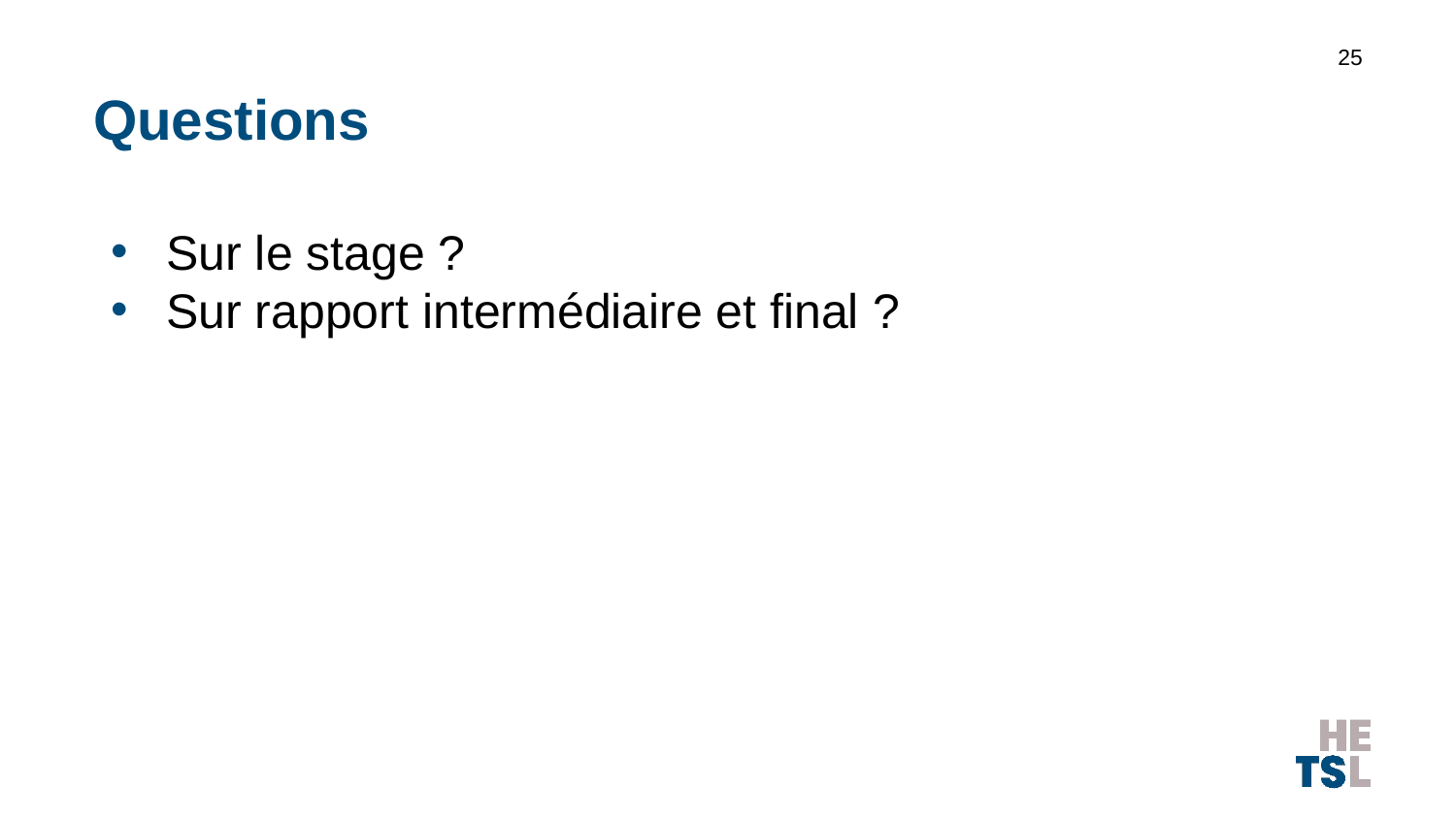

25
# Questions
Sur le stage ?
Sur rapport intermédiaire et final ?